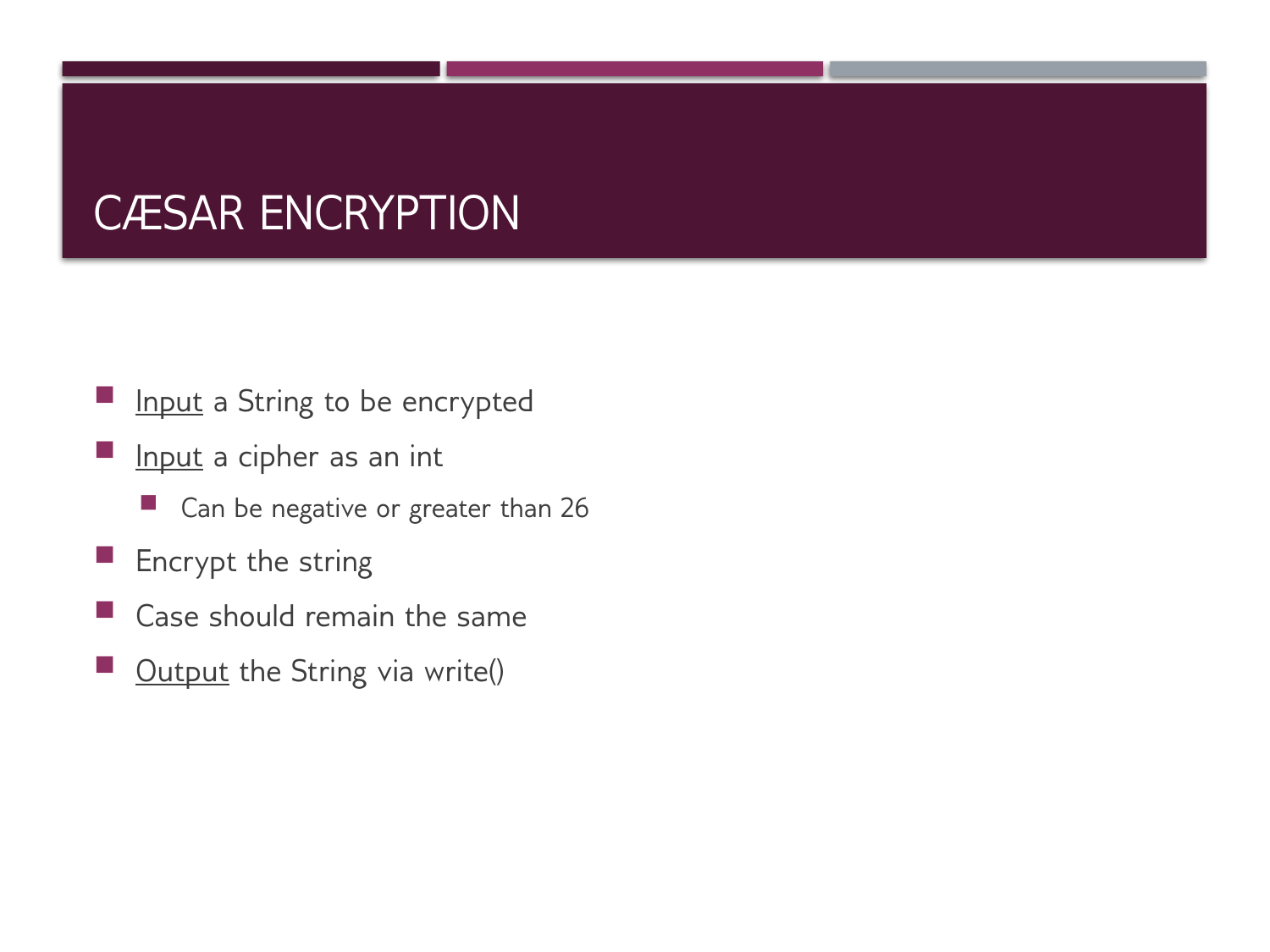

# Caesar Encryption
Input a String to be encrypted
Input a cipher as an int
Can be negative or greater than 26
Encrypt the string
Case should remain the same
Output the String via write()